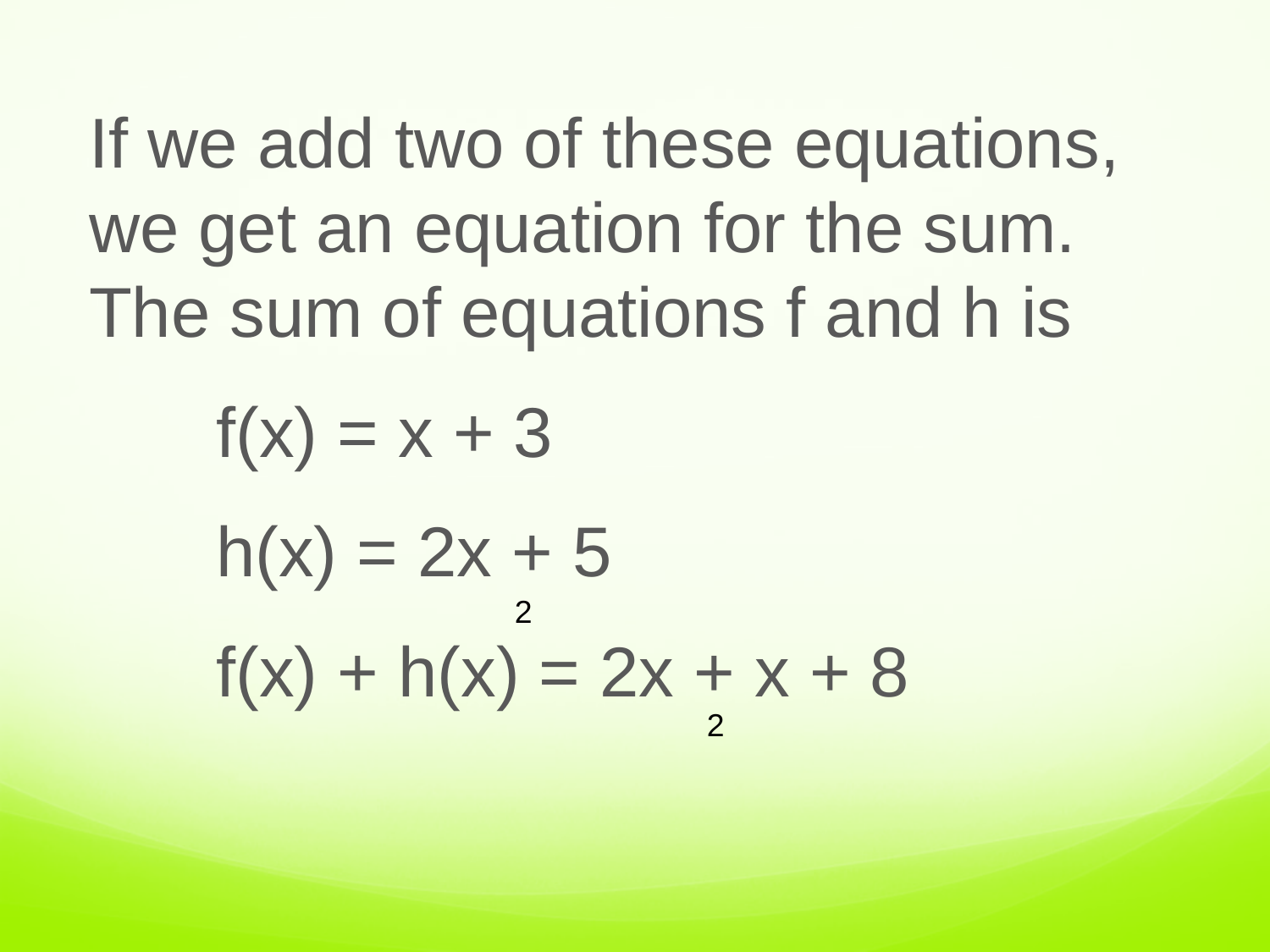

If we add two of these equations, we get an equation for the sum. The sum of equations f and h is
	f(x) = x + 3
	h(x) = 2x + 5
	f(x) + h(x) = 2x + x + 8
2
2